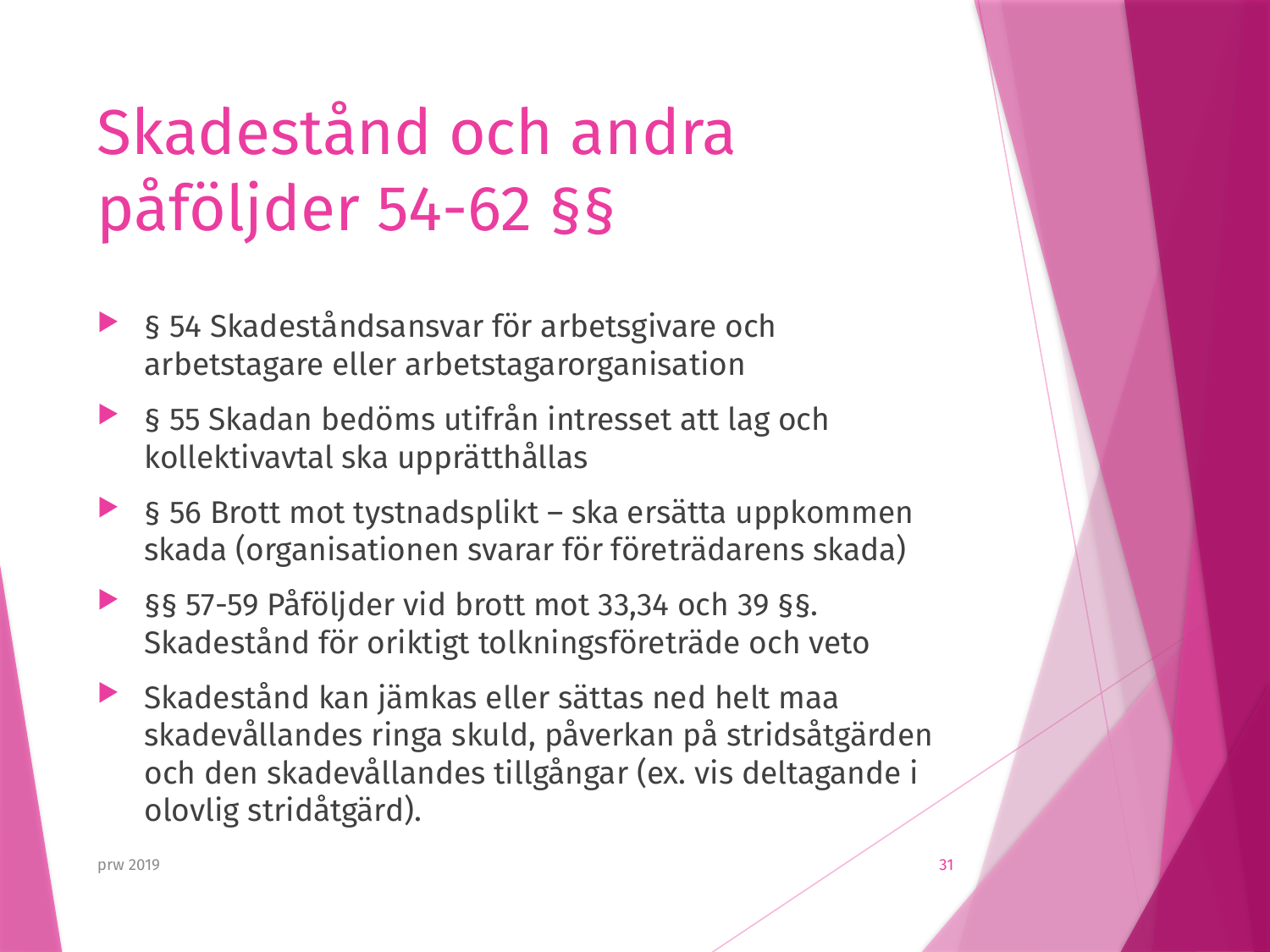

# Skadestånd och andra påföljder 54-62 §§
§ 54 Skadeståndsansvar för arbetsgivare och arbetstagare eller arbetstagarorganisation
§ 55 Skadan bedöms utifrån intresset att lag och kollektivavtal ska upprätthållas
§ 56 Brott mot tystnadsplikt – ska ersätta uppkommen skada (organisationen svarar för företrädarens skada)
§§ 57-59 Påföljder vid brott mot 33,34 och 39 §§. Skadestånd för oriktigt tolkningsföreträde och veto
Skadestånd kan jämkas eller sättas ned helt maa skadevållandes ringa skuld, påverkan på stridsåtgärden och den skadevållandes tillgångar (ex. vis deltagande i olovlig stridåtgärd).
prw 2019
31